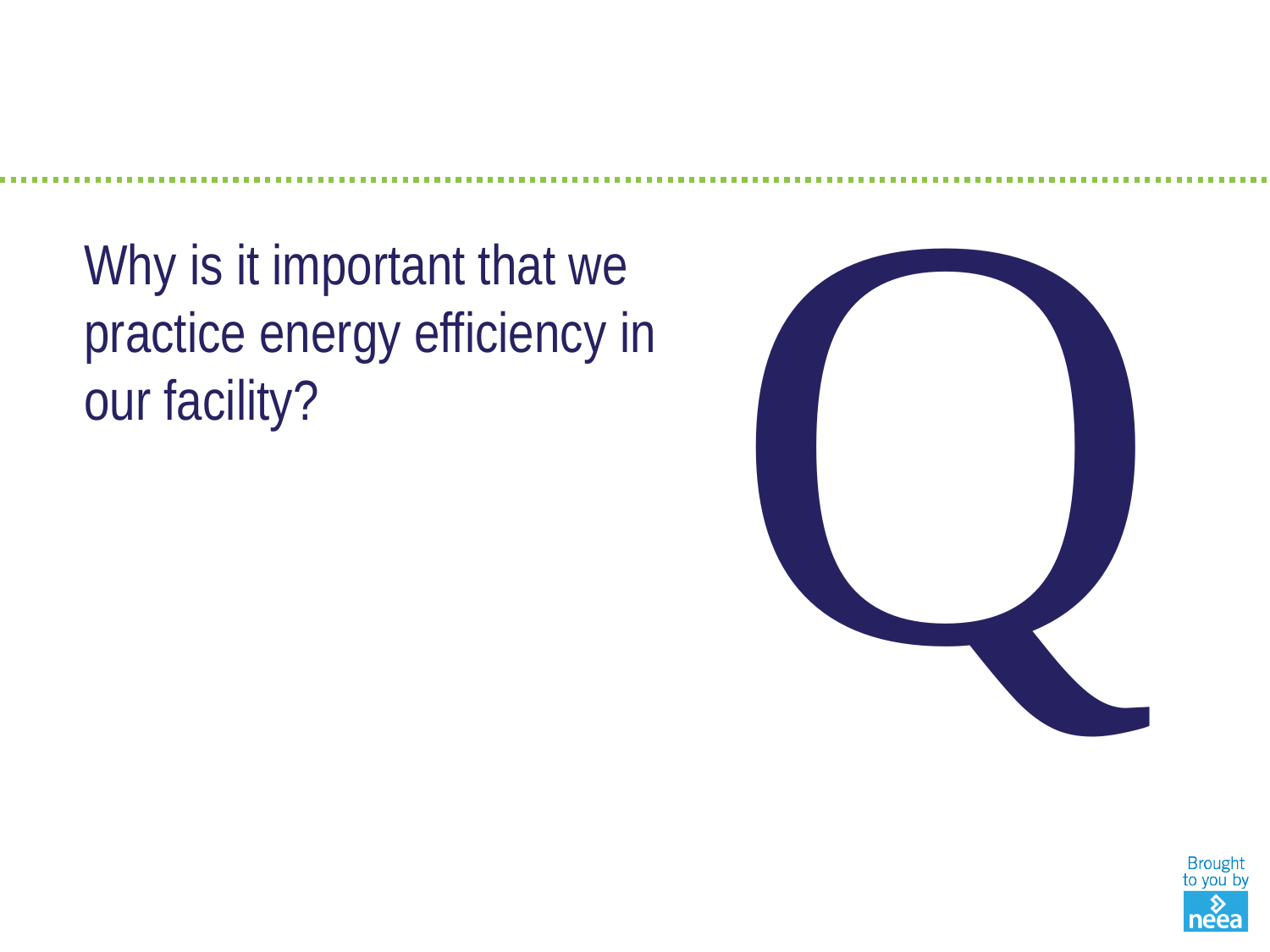

Q
Why is it important that we practice energy efficiency in our facility?